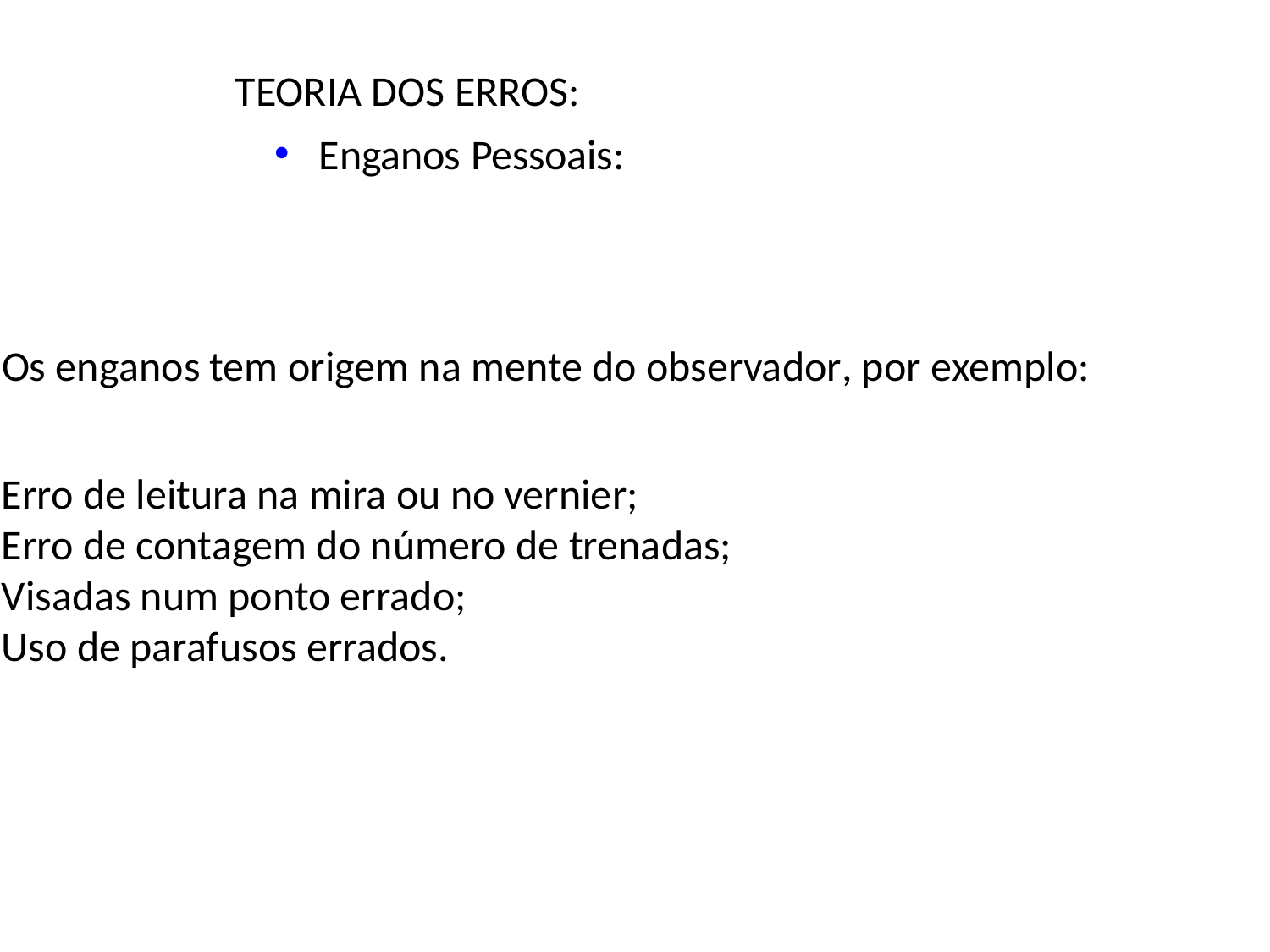

TEORIA DOS ERROS:

Enganos Pessoais:
Os enganos tem origem na mente do observador, por exemplo:

Erro de leitura na mira ou no vernier;
Erro de contagem do número de trenadas;
Visadas num ponto errado;
Uso de parafusos errados.